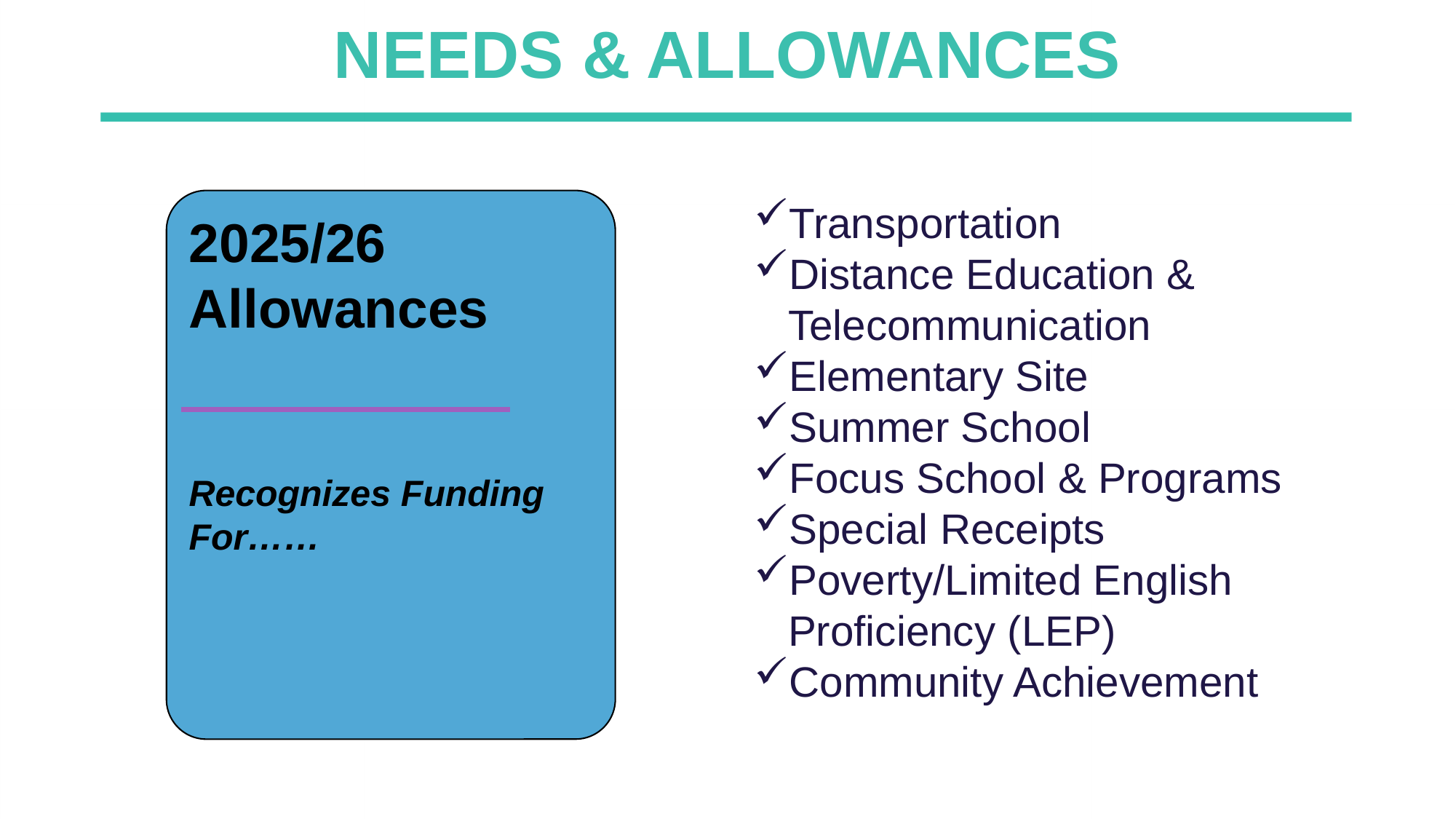

# NEEDS & ALLOWANCES
2025/26
Allowances

Recognizes Funding
For……
Transportation
Distance Education & Telecommunication
Elementary Site
Summer School
Focus School & Programs
Special Receipts
Poverty/Limited English Proficiency (LEP)
Community Achievement